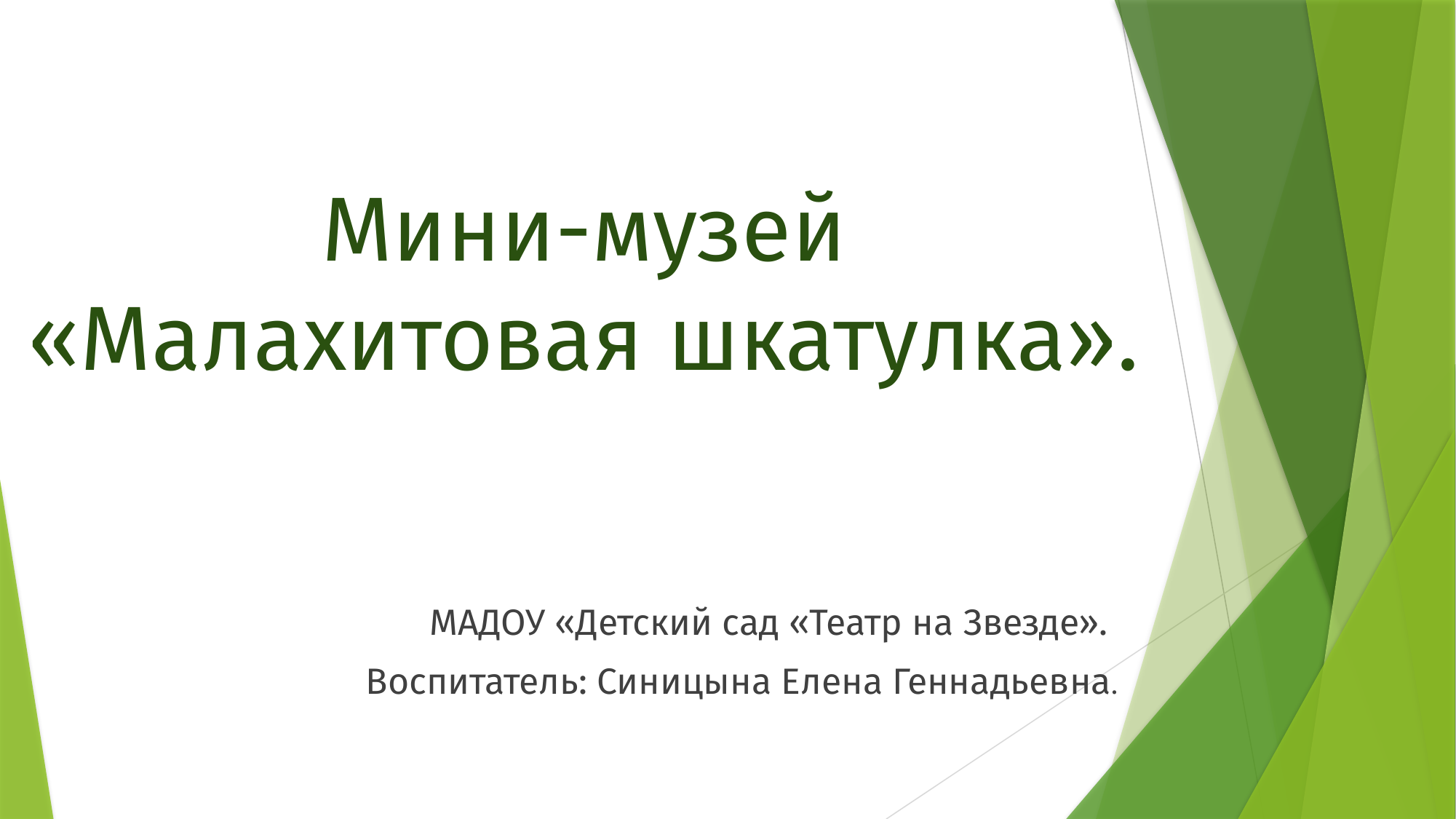

# Мини-музей «Малахитовая шкатулка».
МАДОУ «Детский сад «Театр на Звезде».
Воспитатель: Синицына Елена Геннадьевна.